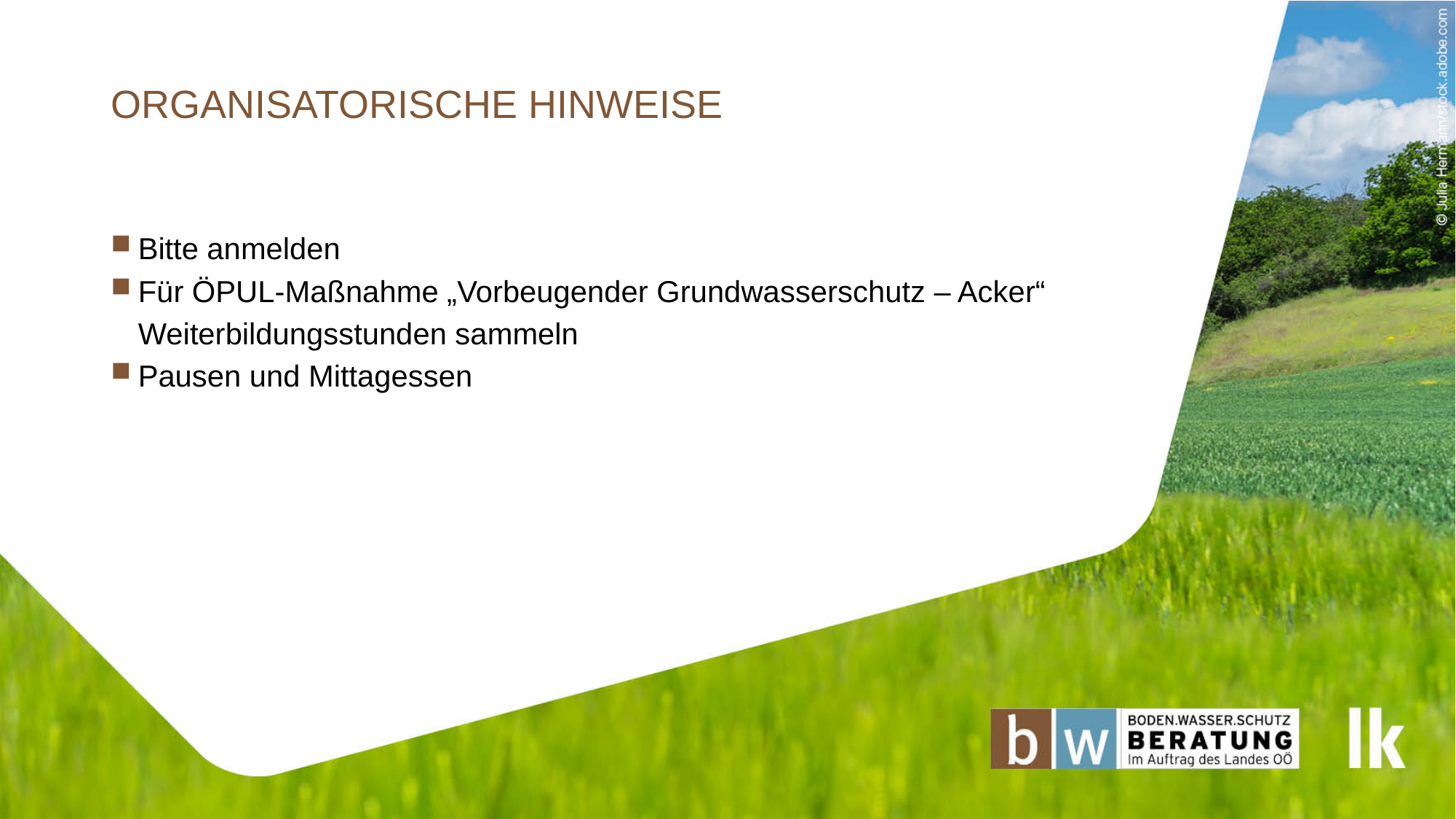

# Organisatorische hinweise

Bitte anmelden
Für ÖPUL-Maßnahme „Vorbeugender Grundwasserschutz – Acker“ Weiterbildungsstunden sammeln
Pausen und Mittagessen